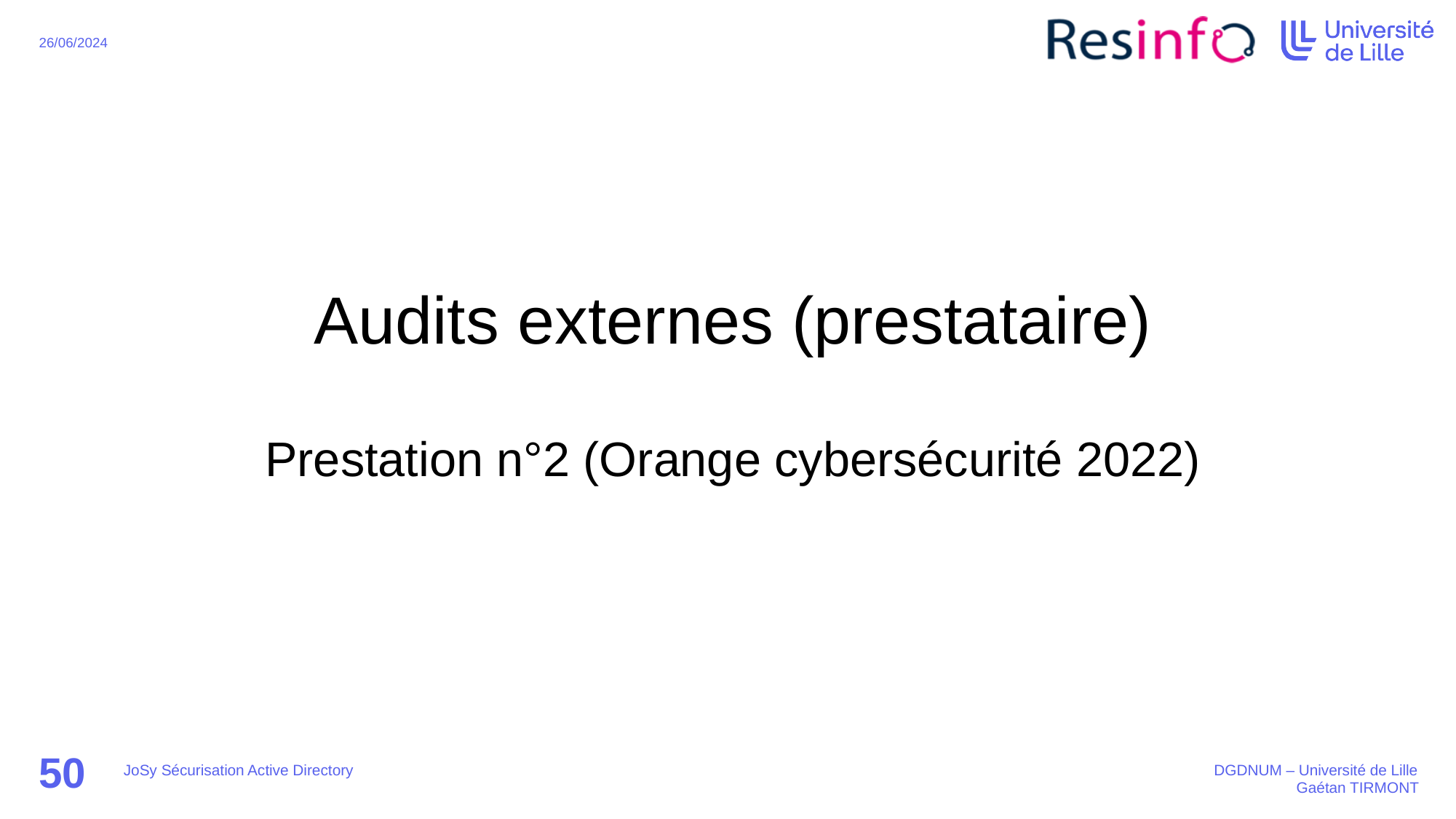

# Audits externes (prestataire)
Prestation n°2 (Orange cybersécurité 2022)